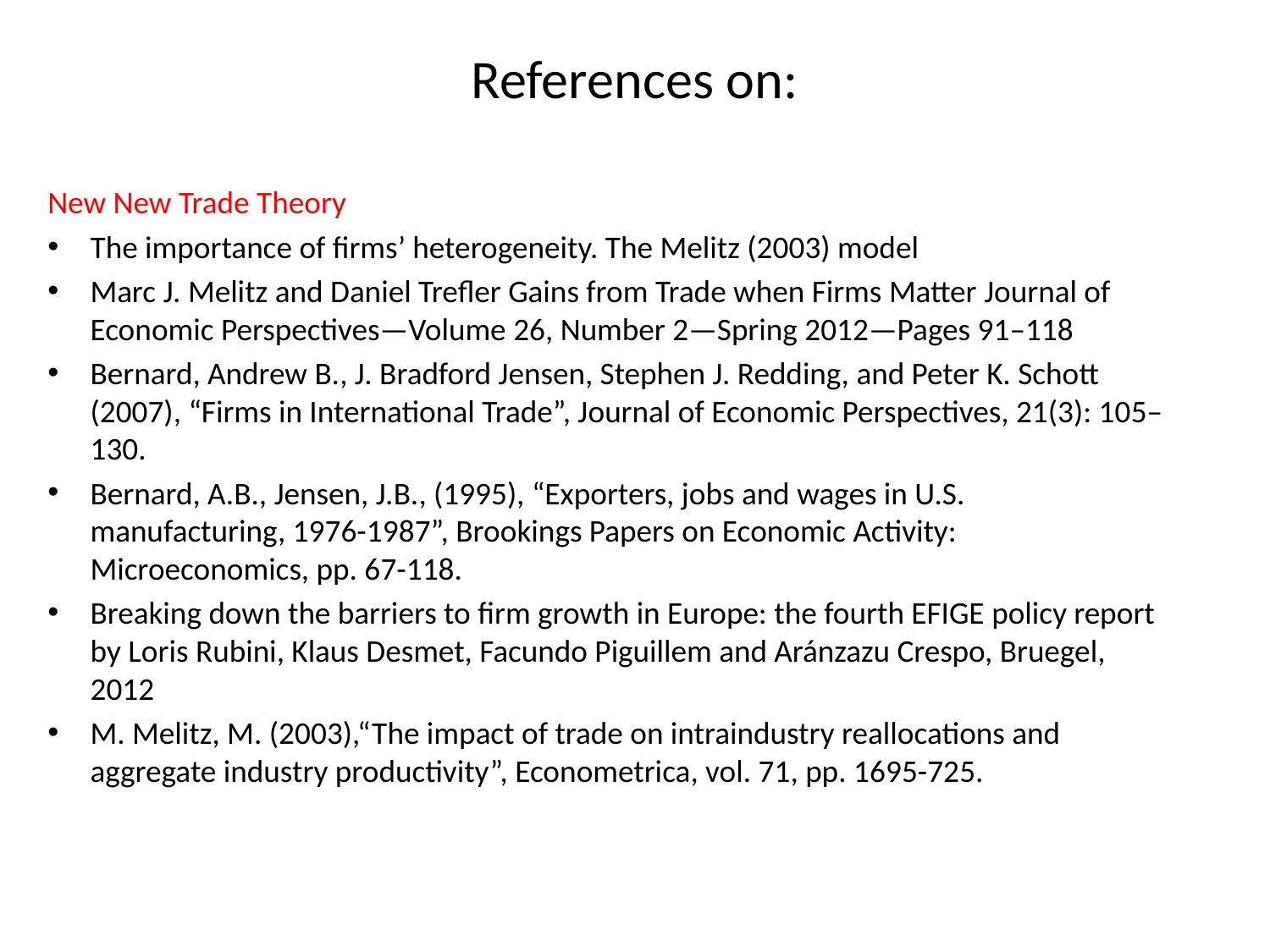

# References on:
New New Trade Theory
The importance of firms’ heterogeneity. The Melitz (2003) model
Marc J. Melitz and Daniel Trefler Gains from Trade when Firms Matter Journal of Economic Perspectives—Volume 26, Number 2—Spring 2012—Pages 91–118
Bernard, Andrew B., J. Bradford Jensen, Stephen J. Redding, and Peter K. Schott (2007), “Firms in International Trade”, Journal of Economic Perspectives, 21(3): 105–130.
Bernard, A.B., Jensen, J.B., (1995), “Exporters, jobs and wages in U.S. manufacturing, 1976-1987”, Brookings Papers on Economic Activity: Microeconomics, pp. 67-118.
Breaking down the barriers to firm growth in Europe: the fourth EFIGE policy report by Loris Rubini, Klaus Desmet, Facundo Piguillem and Aránzazu Crespo, Bruegel, 2012
M. Melitz, M. (2003),“The impact of trade on intraindustry reallocations and aggregate industry productivity”, Econometrica, vol. 71, pp. 1695-725.